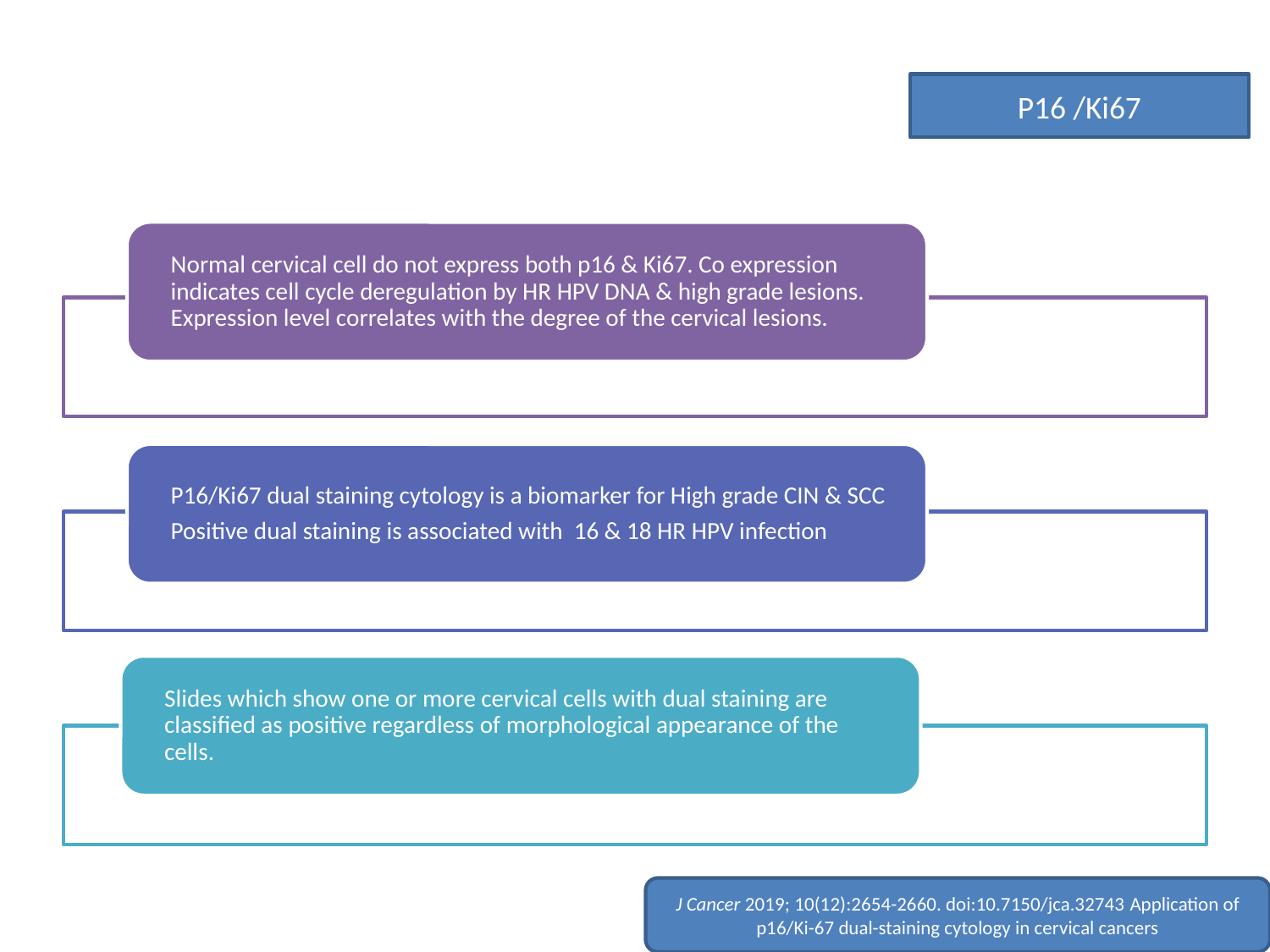

P16 /Ki67
Normal cervical cell do not express both p16 & Ki67. Co expression indicates cell cycle deregulation by HR HPV DNA & high grade lesions. Expression level correlates with the degree of the cervical lesions.
P16/Ki67 dual staining cytology is a biomarker for High grade CIN & SCC
Positive dual staining is associated with  16 & 18 HR HPV infection
Slides which show one or more cervical cells with dual staining are classified as positive regardless of morphological appearance of the cells.
J Cancer 2019; 10(12):2654-2660. doi:10.7150/jca.32743 Application of p16/Ki-67 dual-staining cytology in cervical cancers